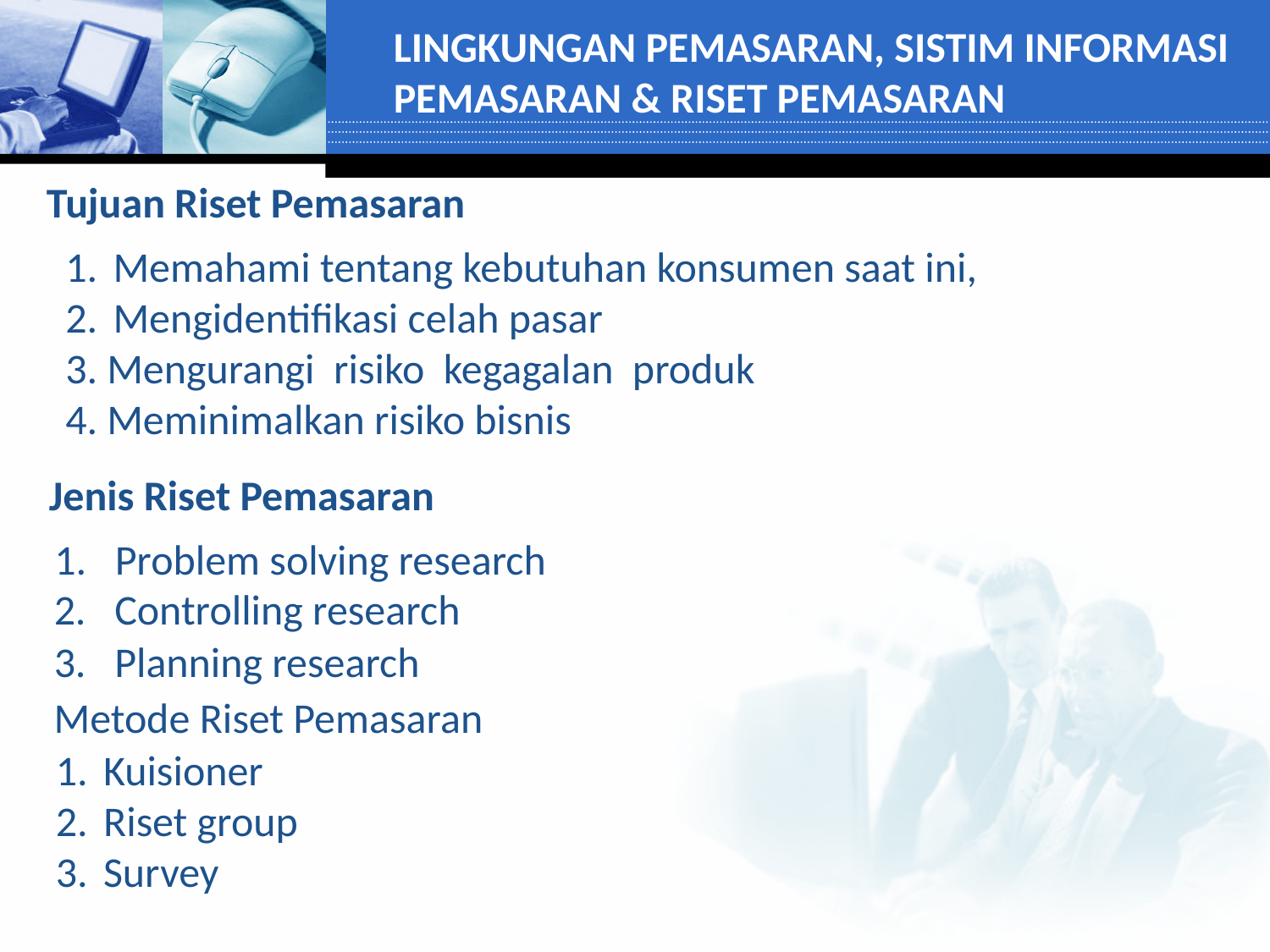

LINGKUNGAN PEMASARAN, SISTIM INFORMASI PEMASARAN & RISET PEMASARAN
Tujuan Riset Pemasaran
Memahami tentang kebutuhan konsumen saat ini,
Mengidentifikasi celah pasar
3. Mengurangi  risiko  kegagalan  produk
4. Meminimalkan risiko bisnis
Jenis Riset Pemasaran
1.   Problem solving research
2.   Controlling research
3.   Planning research
Metode Riset Pemasaran
Kuisioner
Riset group
Survey